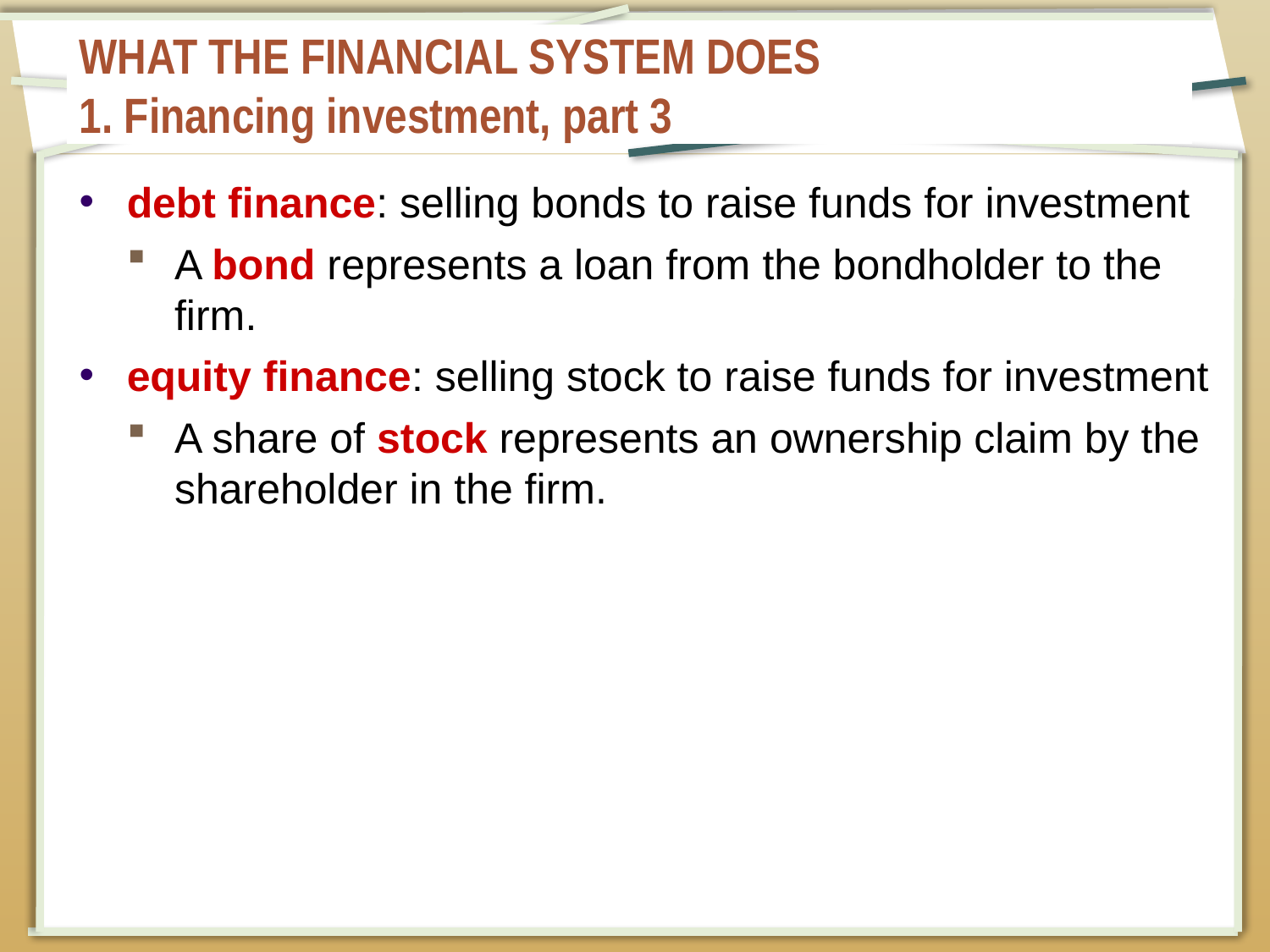

# WHAT THE FINANCIAL SYSTEM DOES 1. Financing investment, part 3
debt finance: selling bonds to raise funds for investment
A bond represents a loan from the bondholder to the firm.
equity finance: selling stock to raise funds for investment
A share of stock represents an ownership claim by the shareholder in the firm.